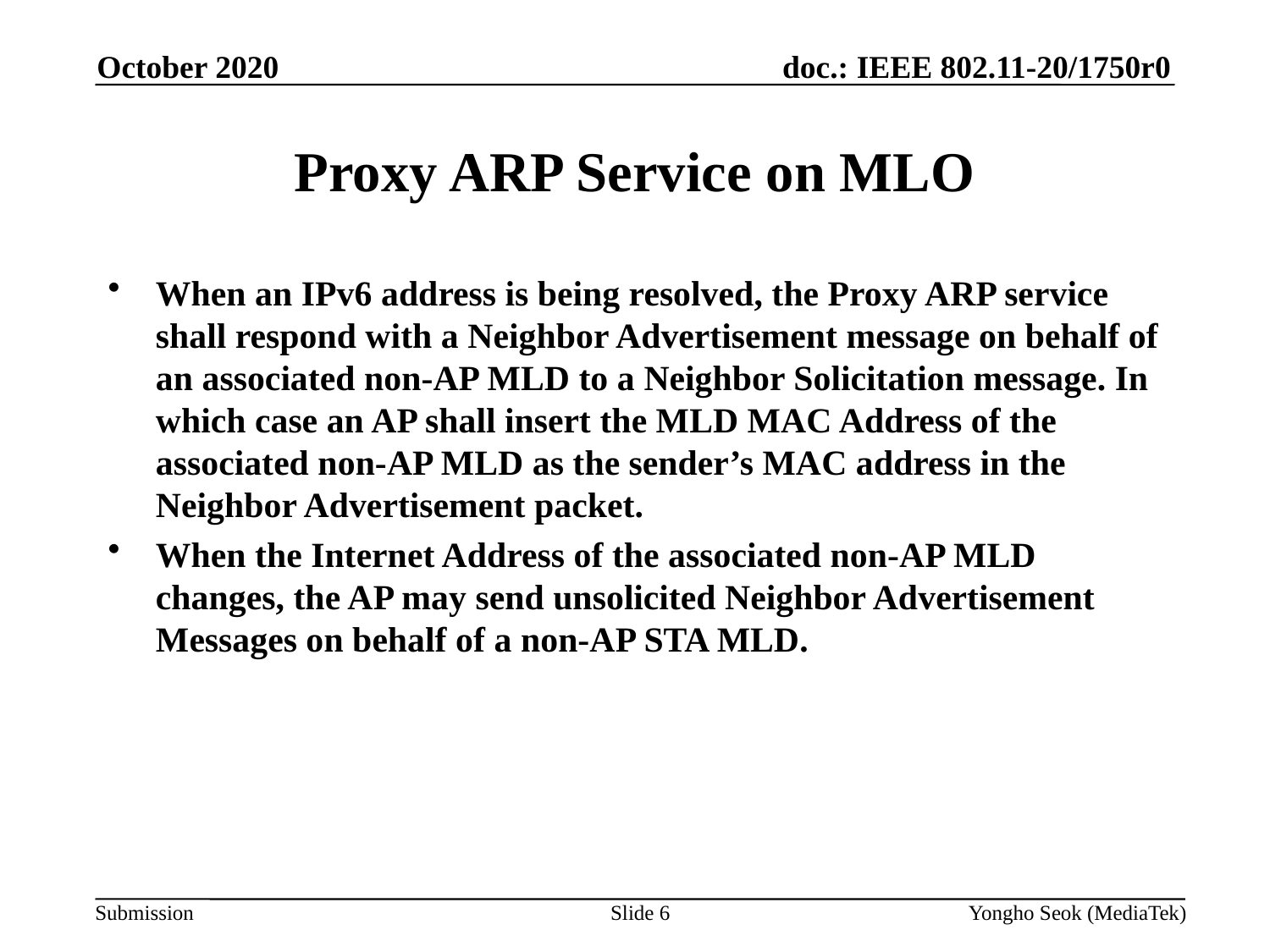

October 2020
# Proxy ARP Service on MLO
When an IPv6 address is being resolved, the Proxy ARP service shall respond with a Neighbor Advertisement message on behalf of an associated non-AP MLD to a Neighbor Solicitation message. In which case an AP shall insert the MLD MAC Address of the associated non-AP MLD as the sender’s MAC address in the Neighbor Advertisement packet.
When the Internet Address of the associated non-AP MLD changes, the AP may send unsolicited Neighbor Advertisement Messages on behalf of a non-AP STA MLD.
Slide 6
Yongho Seok (MediaTek)